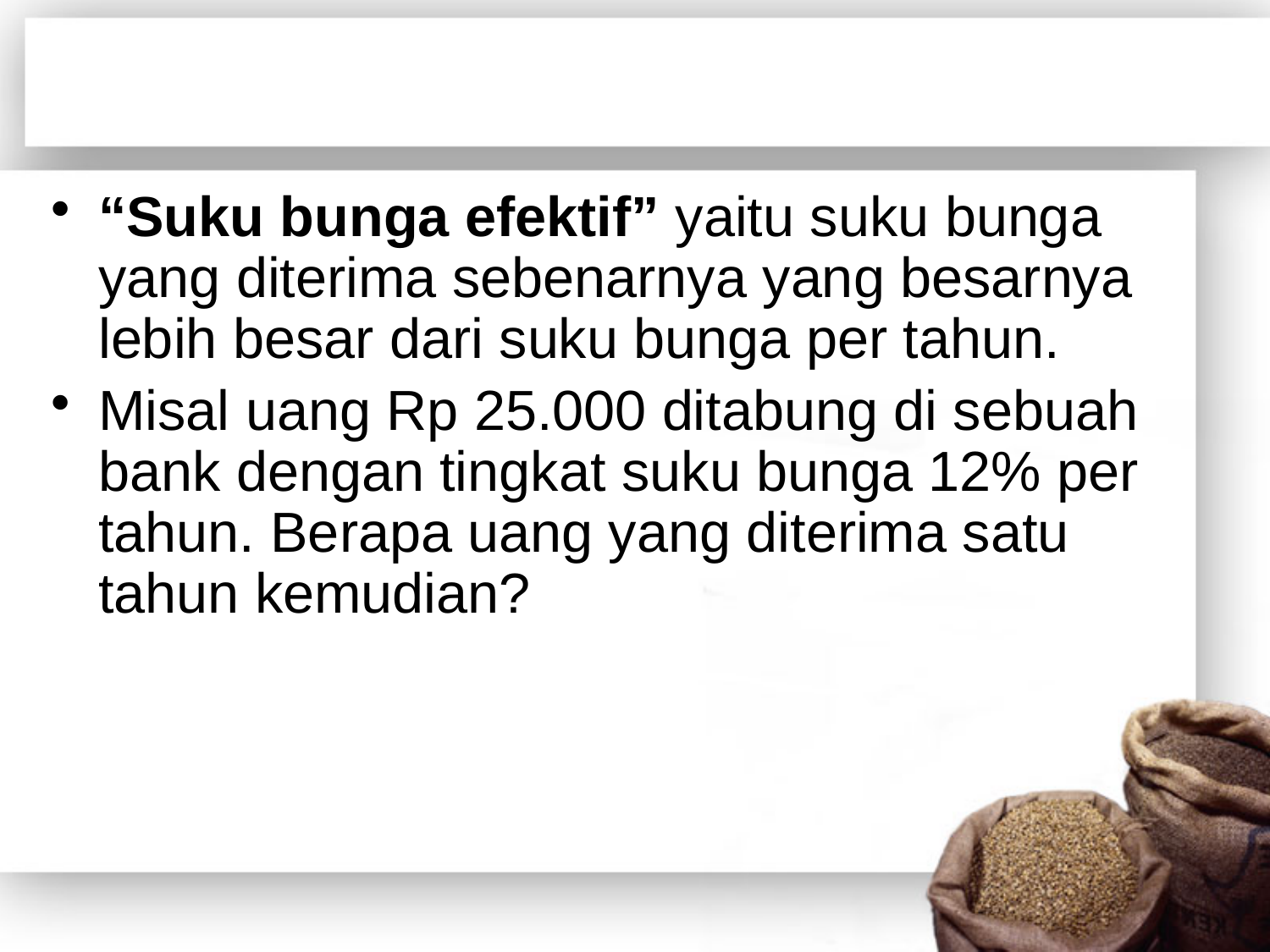

“Suku bunga efektif” yaitu suku bunga yang diterima sebenarnya yang besarnya lebih besar dari suku bunga per tahun.
Misal uang Rp 25.000 ditabung di sebuah bank dengan tingkat suku bunga 12% per tahun. Berapa uang yang diterima satu tahun kemudian?